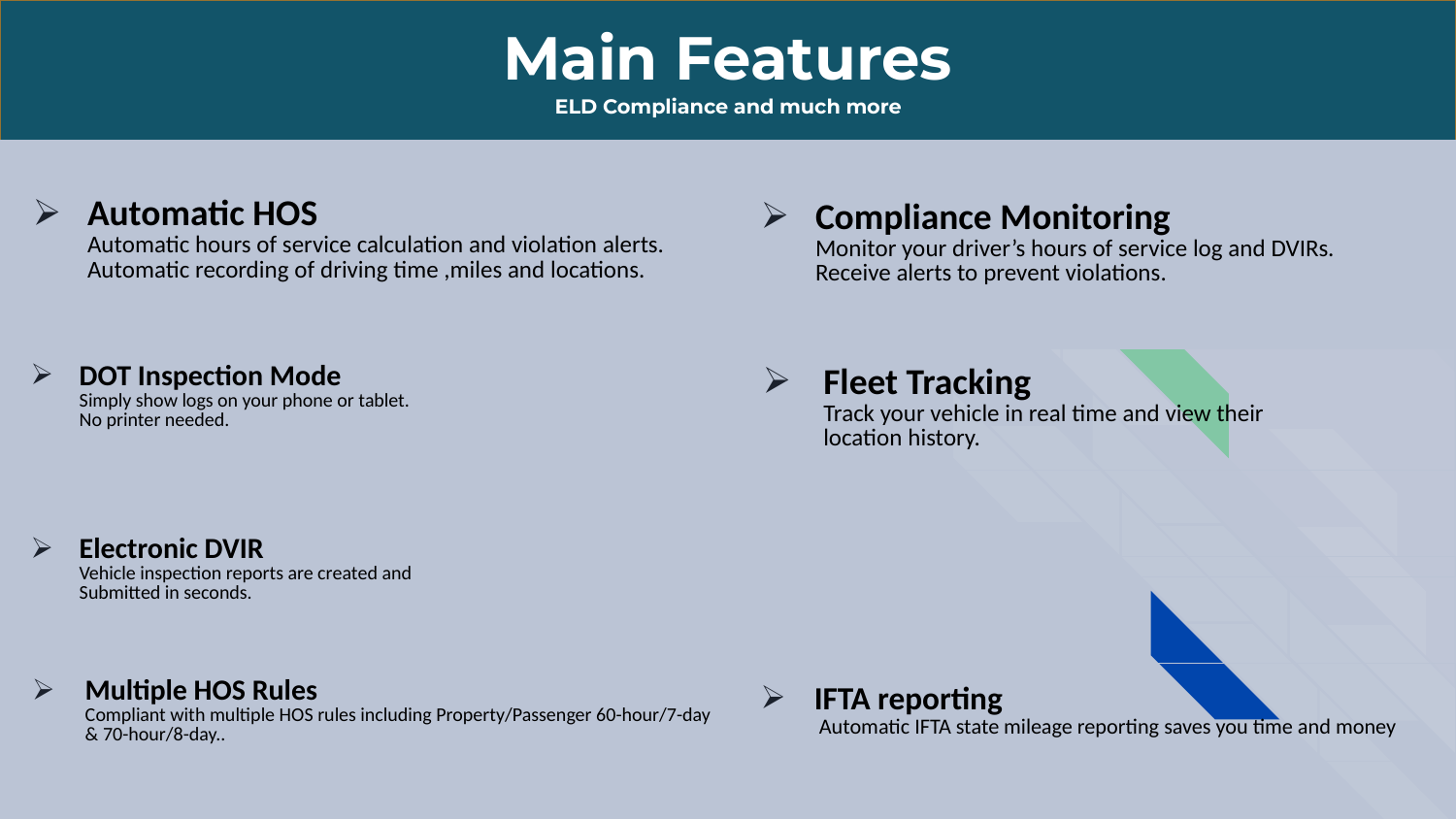

# Main Features ELD Compliance and much more
Automatic HOS
Automatic hours of service calculation and violation alerts.
Automatic recording of driving time ,miles and locations.

Compliance Monitoring
Monitor your driver’s hours of service log and DVIRs.
Receive alerts to prevent violations.
DOT Inspection Mode
Simply show logs on your phone or tablet.
No printer needed.
Fleet Tracking
Track your vehicle in real time and view their
location history.
Electronic DVIR
Vehicle inspection reports are created and
Submitted in seconds.
Access Permission
Manage permission for fleet managers,compliance,
Officers,driers,accountants,broker and customers

Multiple HOS Rules
Compliant with multiple HOS rules including Property/Passenger 60-hour/7-day & 70-hour/8-day..
IFTA reporting
 Automatic IFTA state mileage reporting saves you time and money